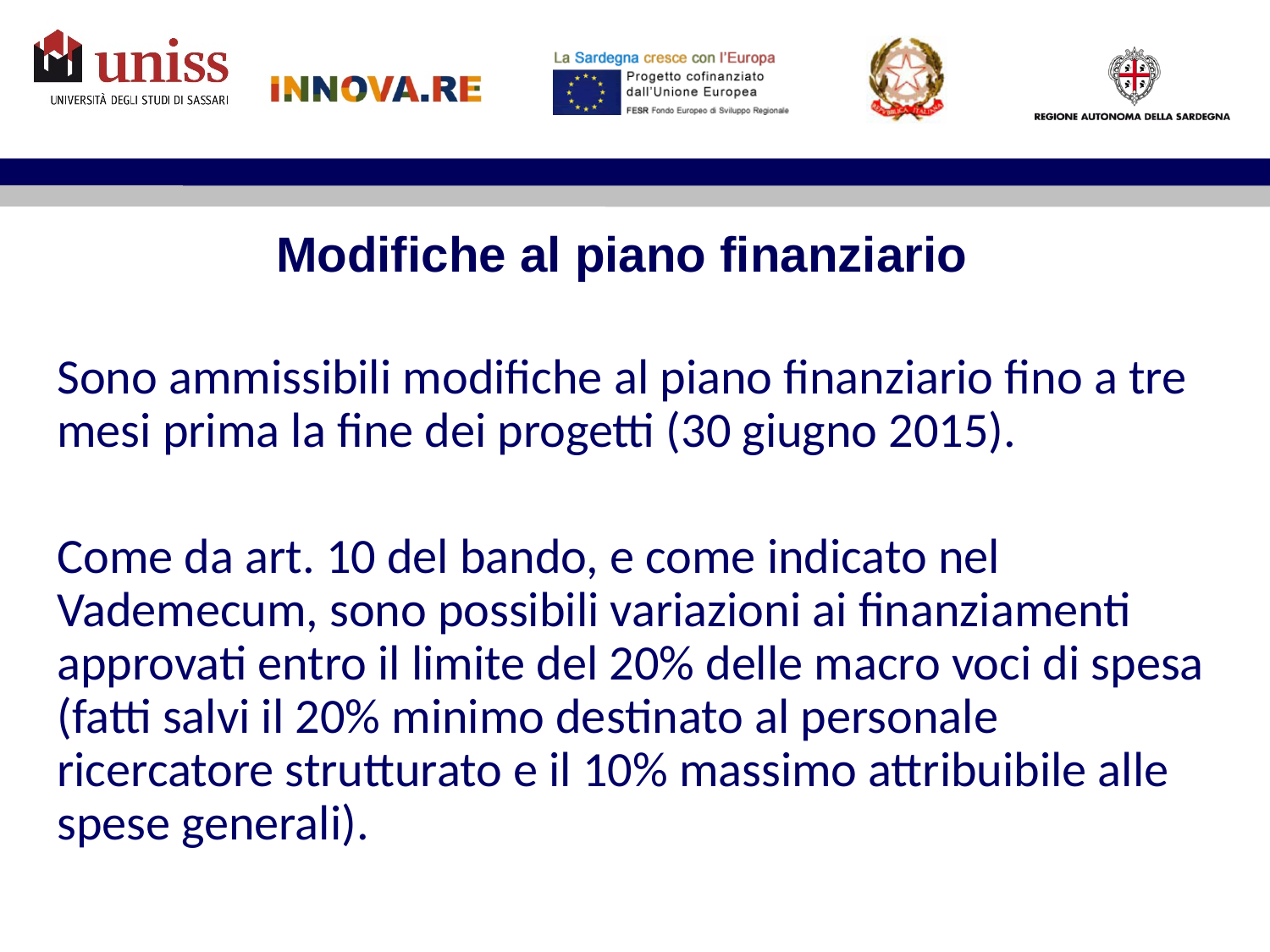

Modifiche al piano finanziario

Sono ammissibili modifiche al piano finanziario fino a tre mesi prima la fine dei progetti (30 giugno 2015).

Come da art. 10 del bando, e come indicato nel Vademecum, sono possibili variazioni ai finanziamenti approvati entro il limite del 20% delle macro voci di spesa (fatti salvi il 20% minimo destinato al personale ricercatore strutturato e il 10% massimo attribuibile alle spese generali).